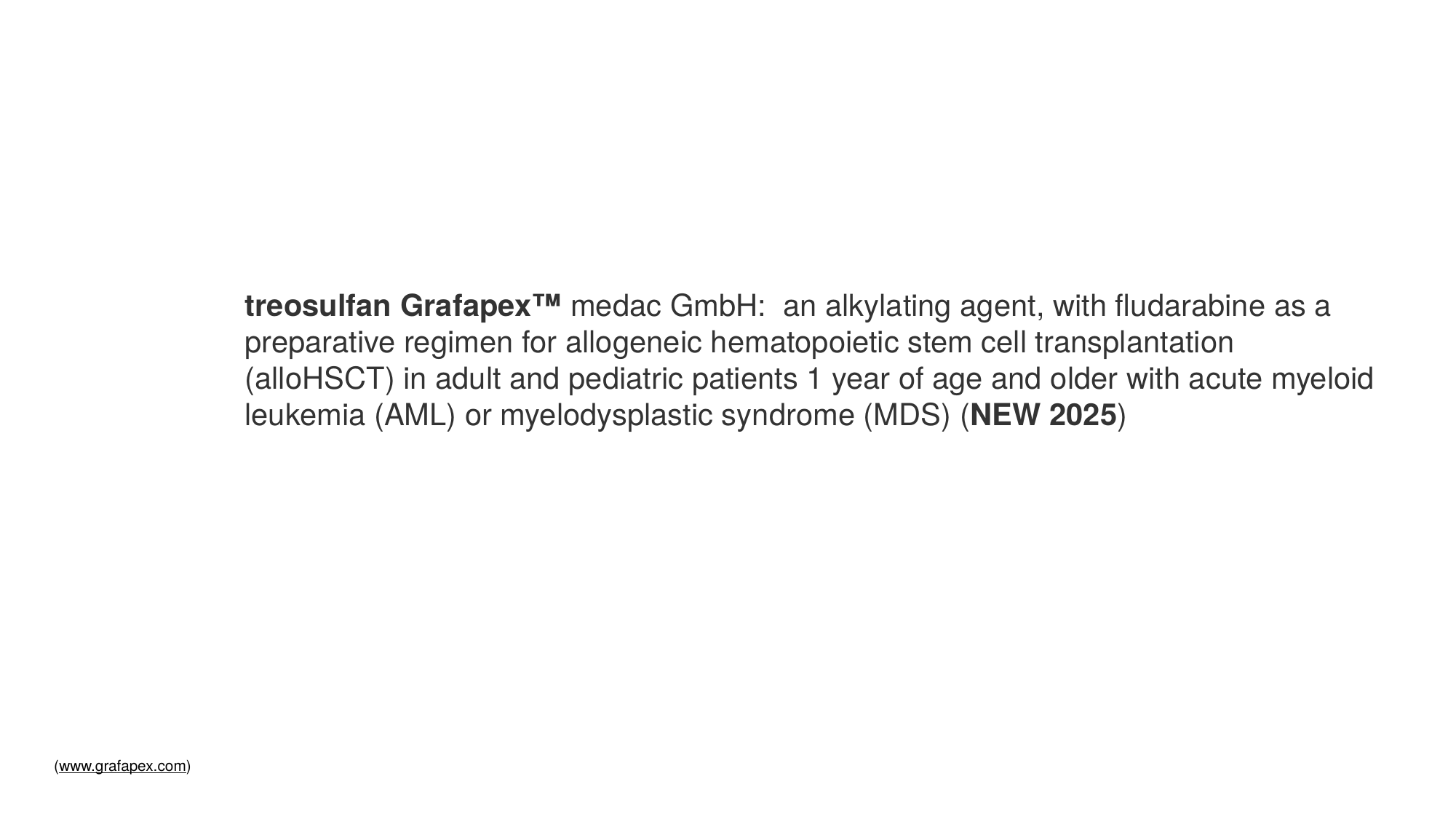

treosulfan Grafapex™ medac GmbH:  an alkylating agent, with fludarabine as a preparative regimen for allogeneic hematopoietic stem cell transplantation (alloHSCT) in adult and pediatric patients 1 year of age and older with acute myeloid leukemia (AML) or myelodysplastic syndrome (MDS) (NEW 2025)

(www.grafapex.com)